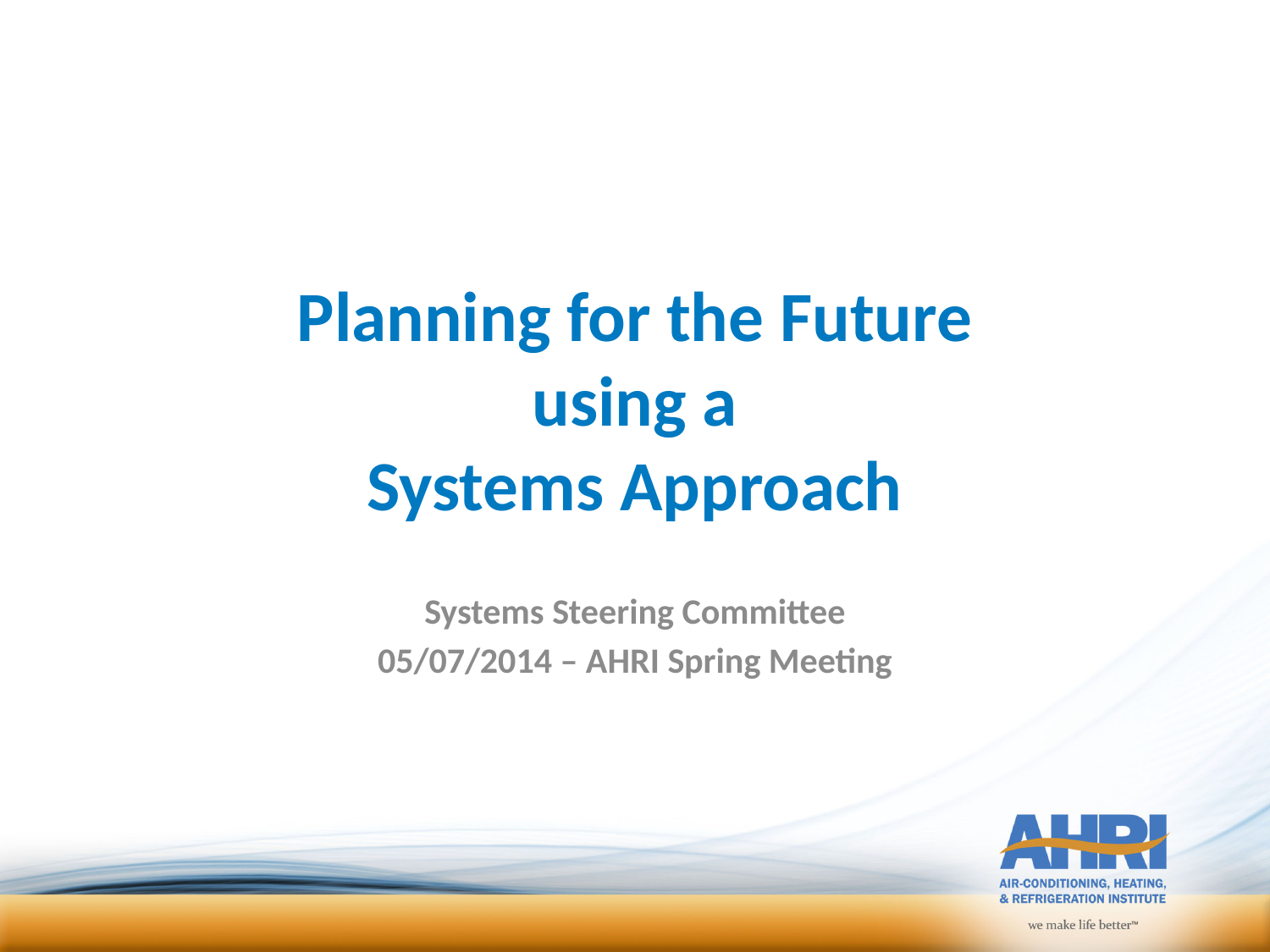

# Planning for the Future using a Systems Approach
Systems Steering Committee
05/07/2014 – AHRI Spring Meeting